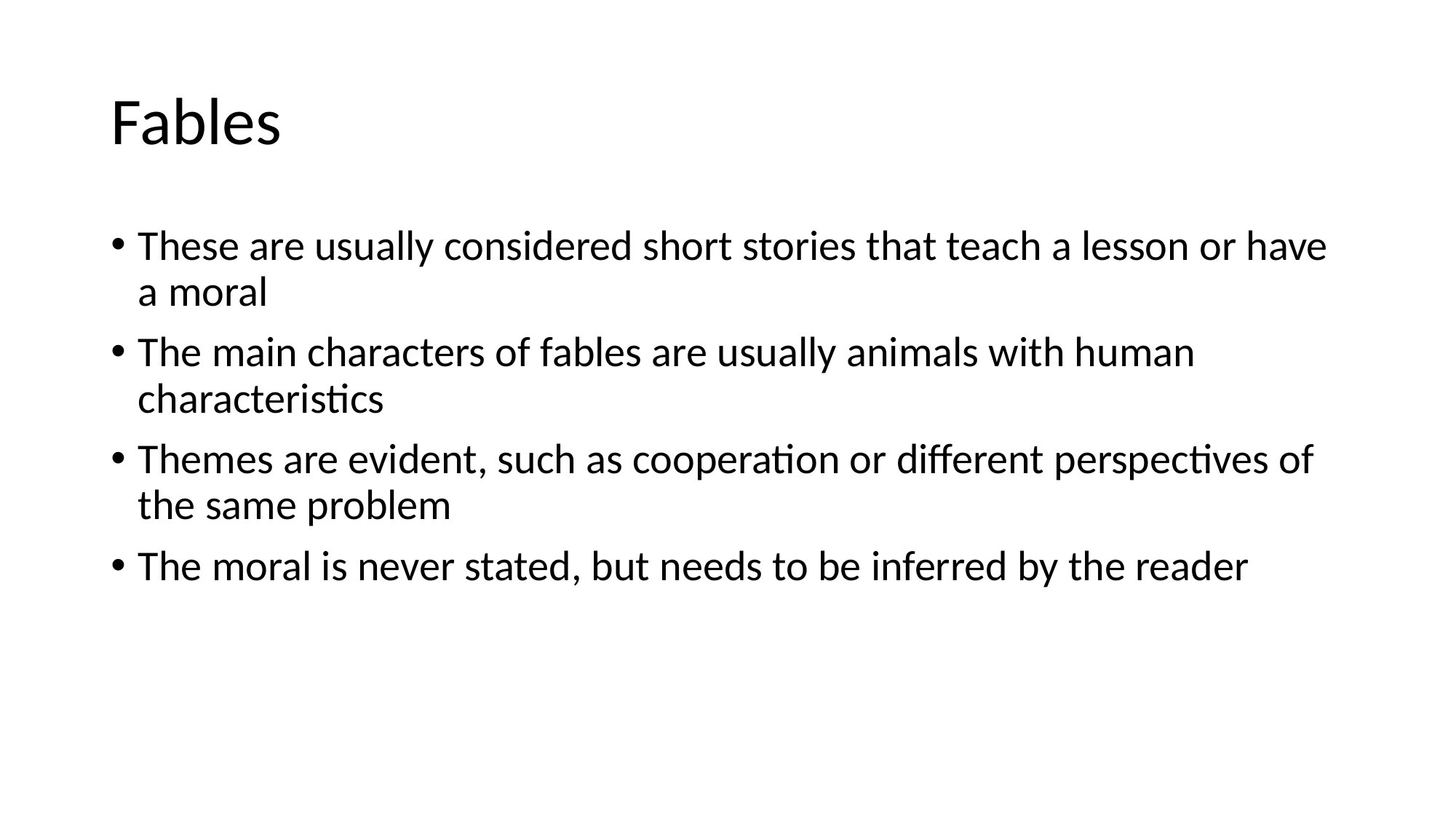

# Fables
These are usually considered short stories that teach a lesson or have a moral
The main characters of fables are usually animals with human characteristics
Themes are evident, such as cooperation or different perspectives of the same problem
The moral is never stated, but needs to be inferred by the reader